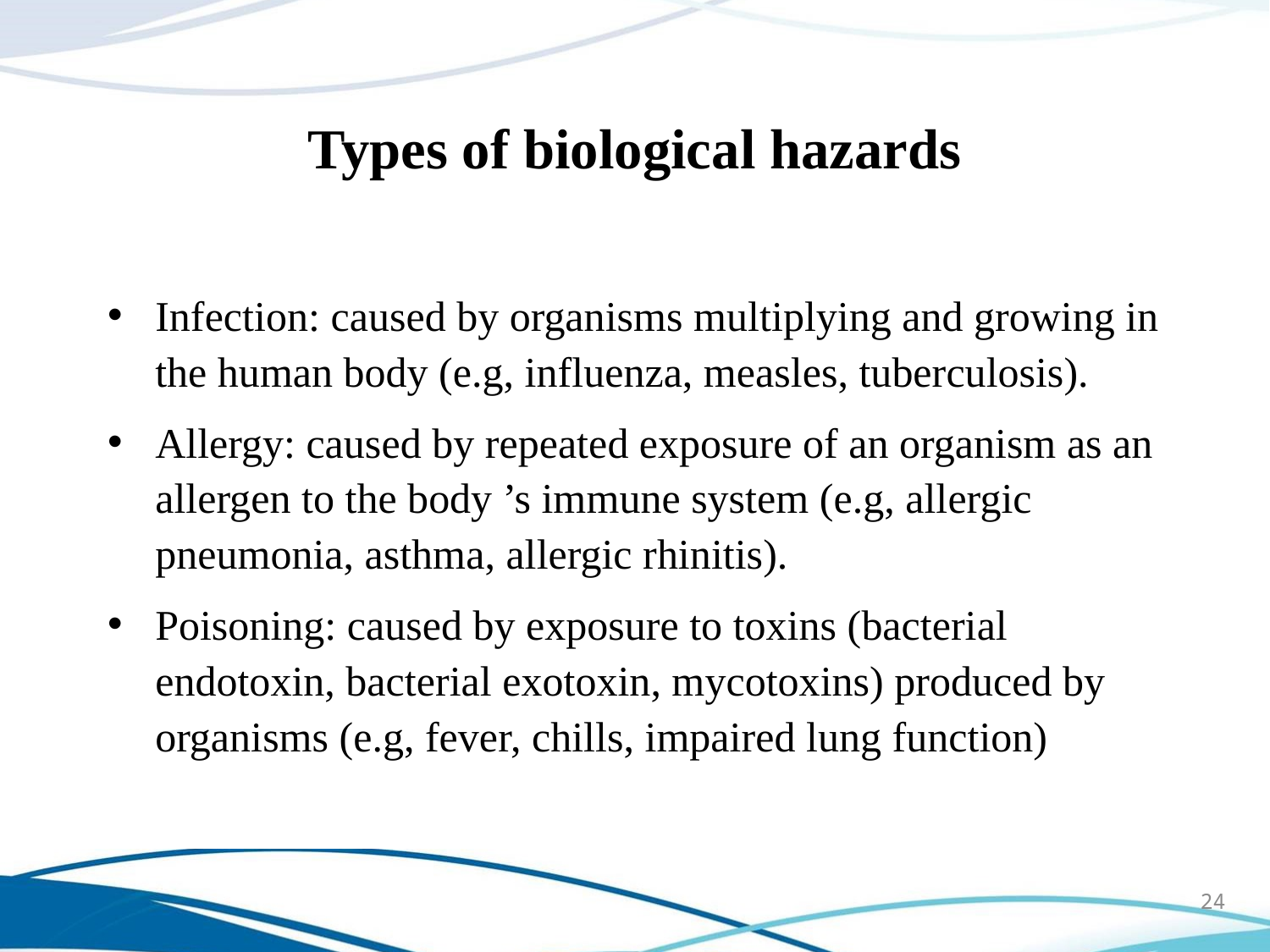

# Types of biological hazards
Infection: caused by organisms multiplying and growing in the human body (e.g, influenza, measles, tuberculosis).
Allergy: caused by repeated exposure of an organism as an allergen to the body ’s immune system (e.g, allergic pneumonia, asthma, allergic rhinitis).
Poisoning: caused by exposure to toxins (bacterial endotoxin, bacterial exotoxin, mycotoxins) produced by organisms (e.g, fever, chills, impaired lung function)
24